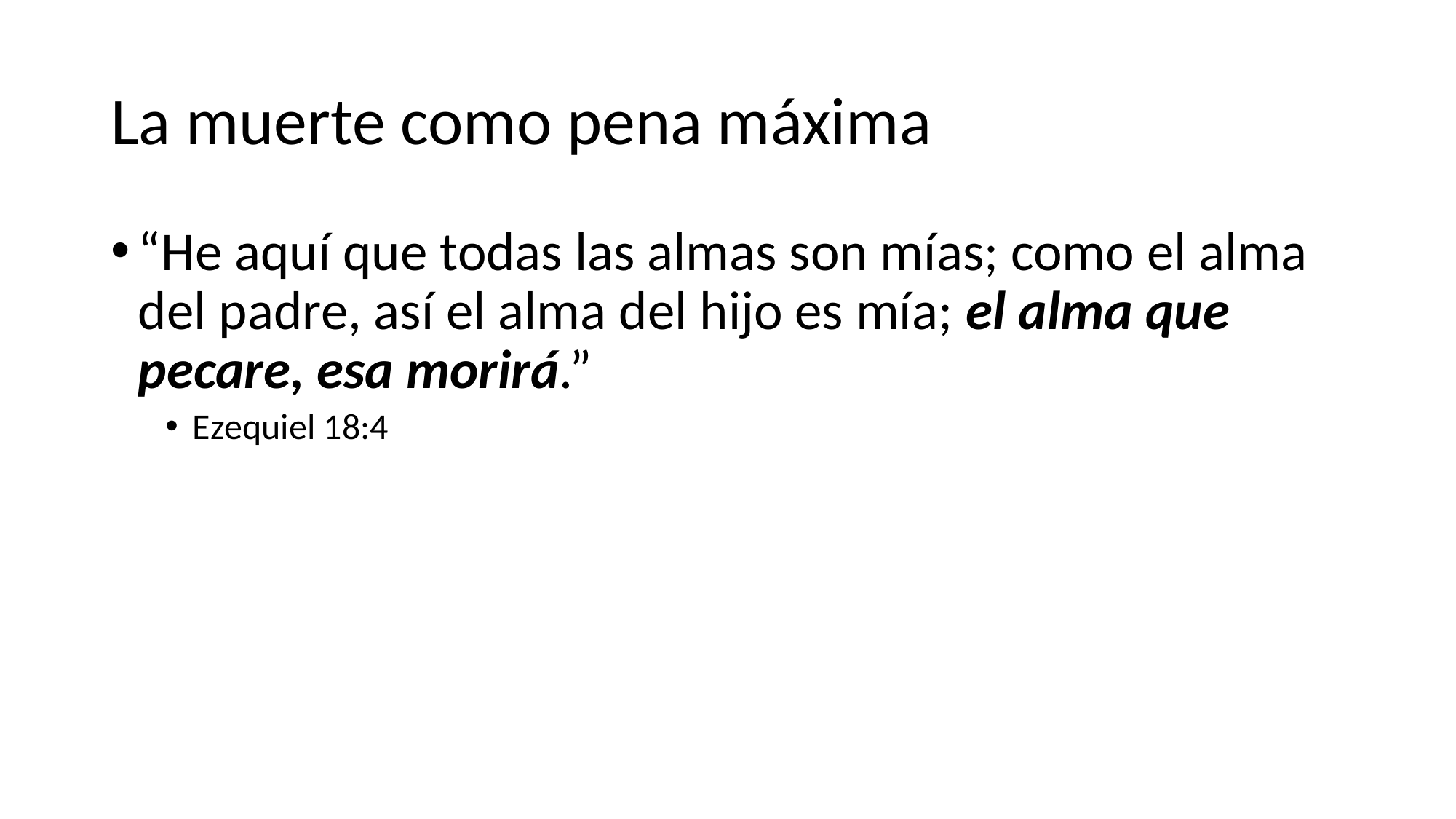

# La muerte como pena máxima
“He aquí que todas las almas son mías; como el alma del padre, así el alma del hijo es mía; el alma que pecare, esa morirá.”
Ezequiel 18:4